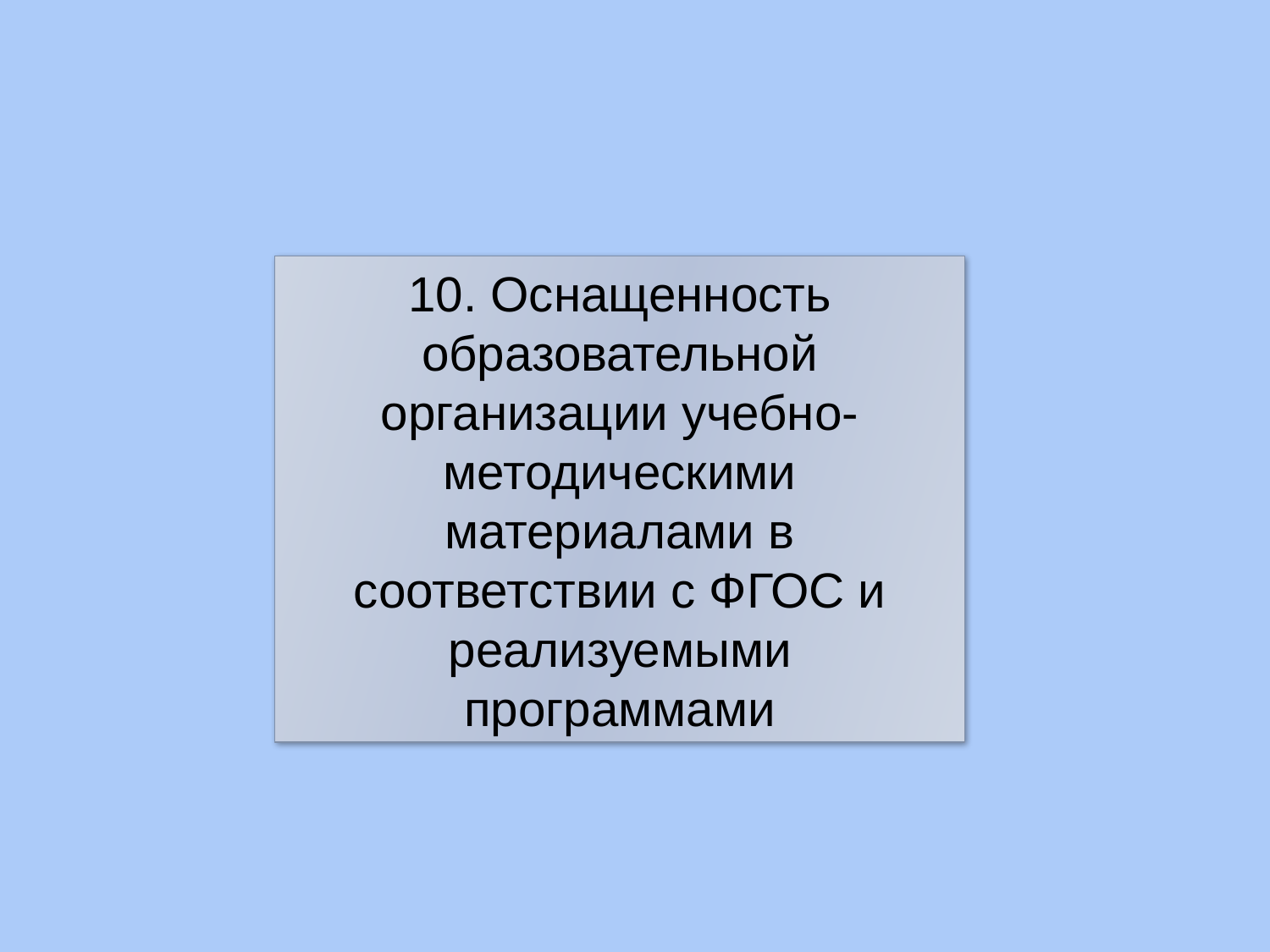

10. Оснащенность образовательной организации учебно- методическими материалами в соответствии с ФГОС и реализуемыми программами